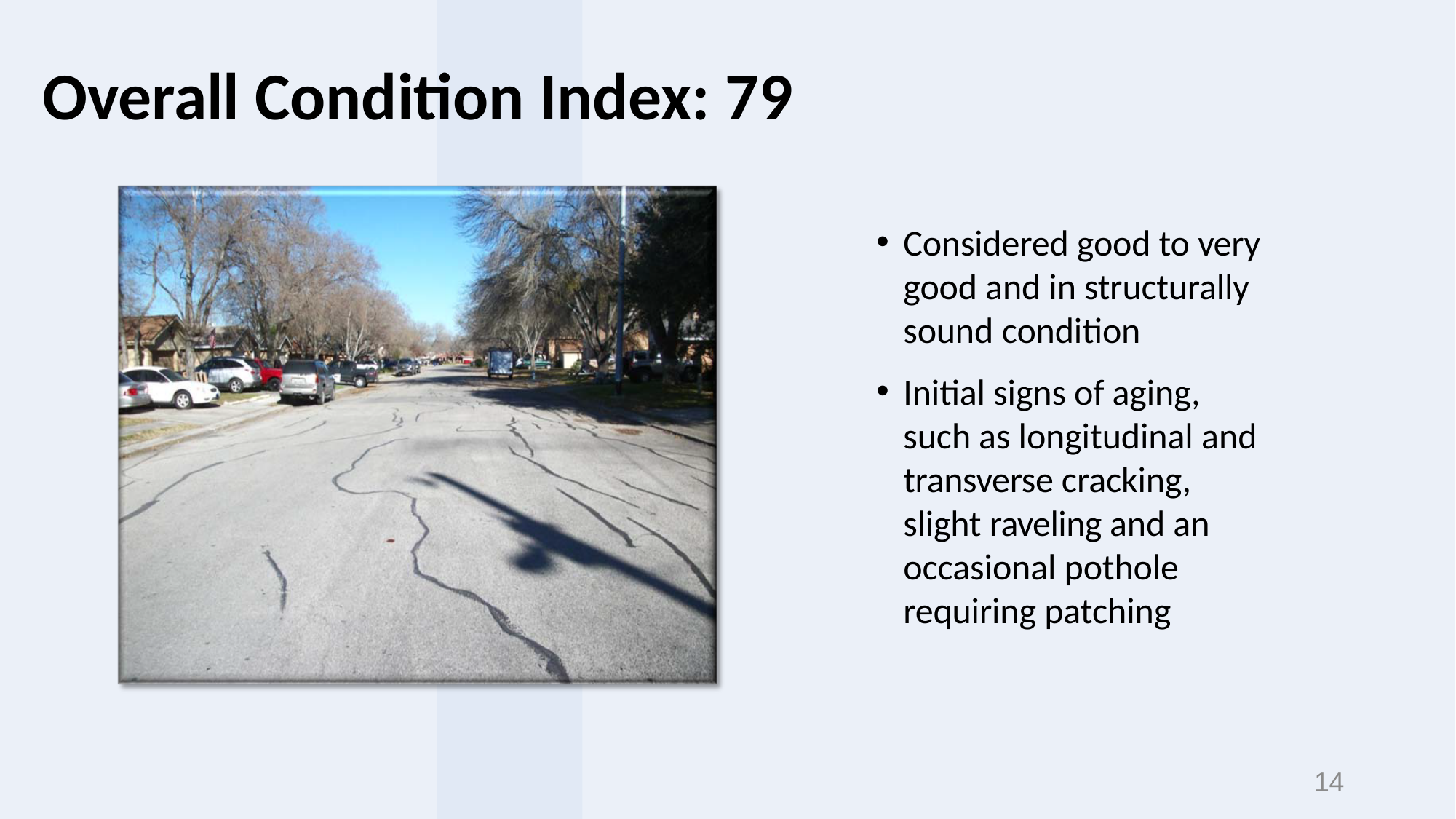

Overall Condition Index: 79

Considered good to very  good and in structurally  sound condition
Initial signs of aging,  such as longitudinal and  transverse cracking,  slight raveling and an  occasional pothole  requiring patching
14